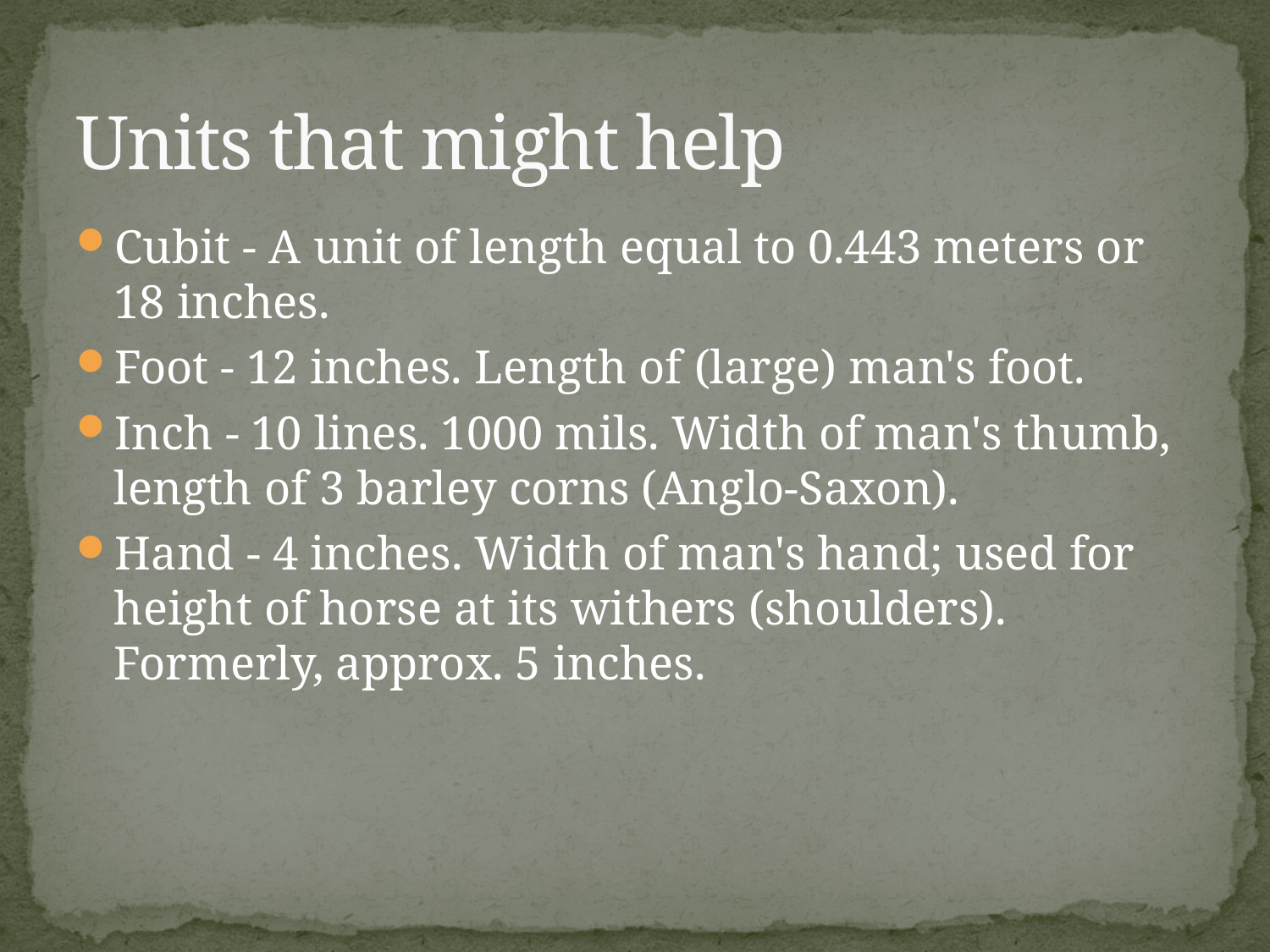

# Units that might help
Cubit - A unit of length equal to 0.443 meters or 18 inches.
Foot - 12 inches. Length of (large) man's foot.
Inch - 10 lines. 1000 mils. Width of man's thumb, length of 3 barley corns (Anglo-Saxon).
Hand - 4 inches. Width of man's hand; used for height of horse at its withers (shoulders). Formerly, approx. 5 inches.